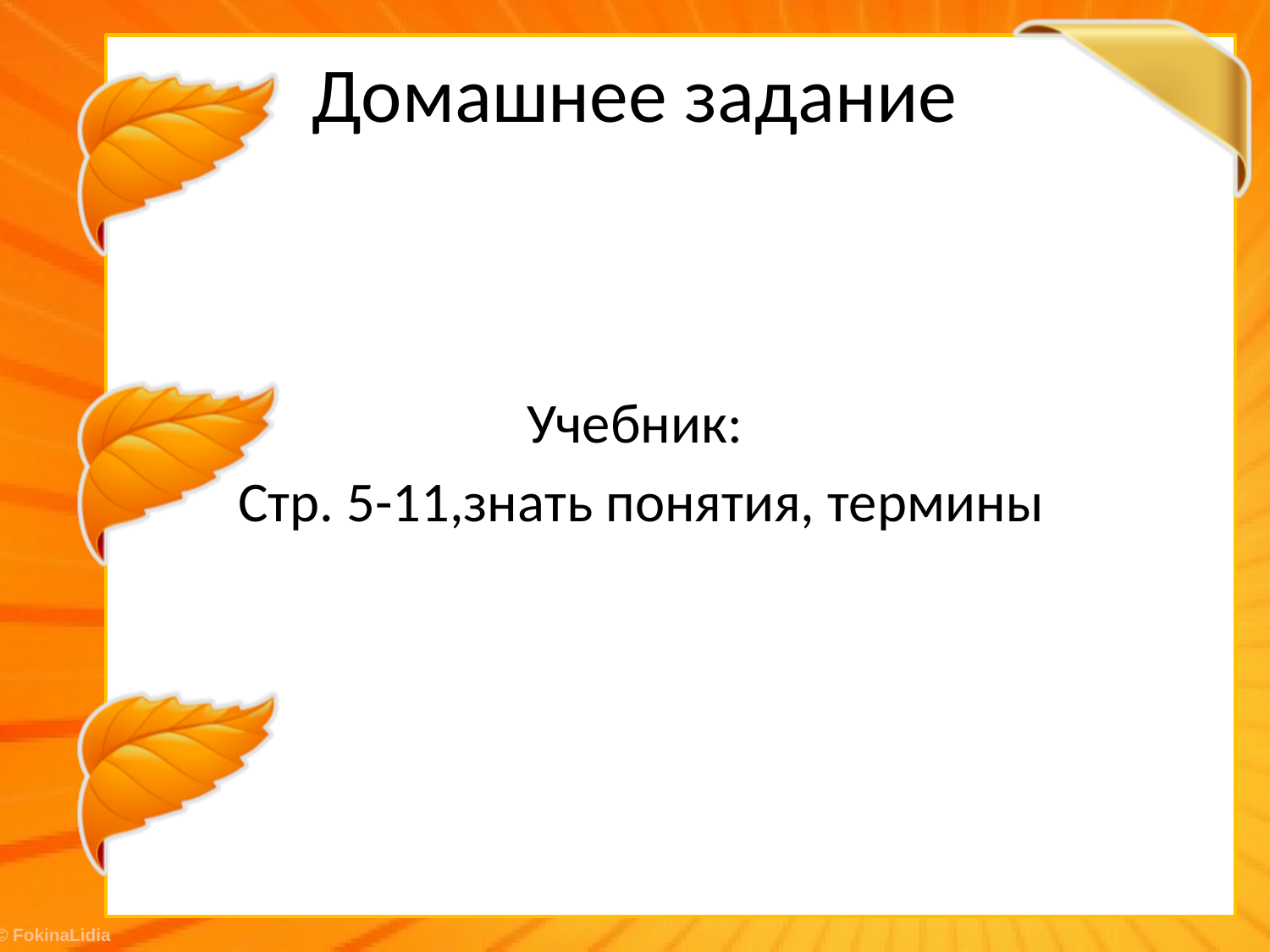

# Домашнее задание

Учебник:
 Стр. 5-11,знать понятия, термины